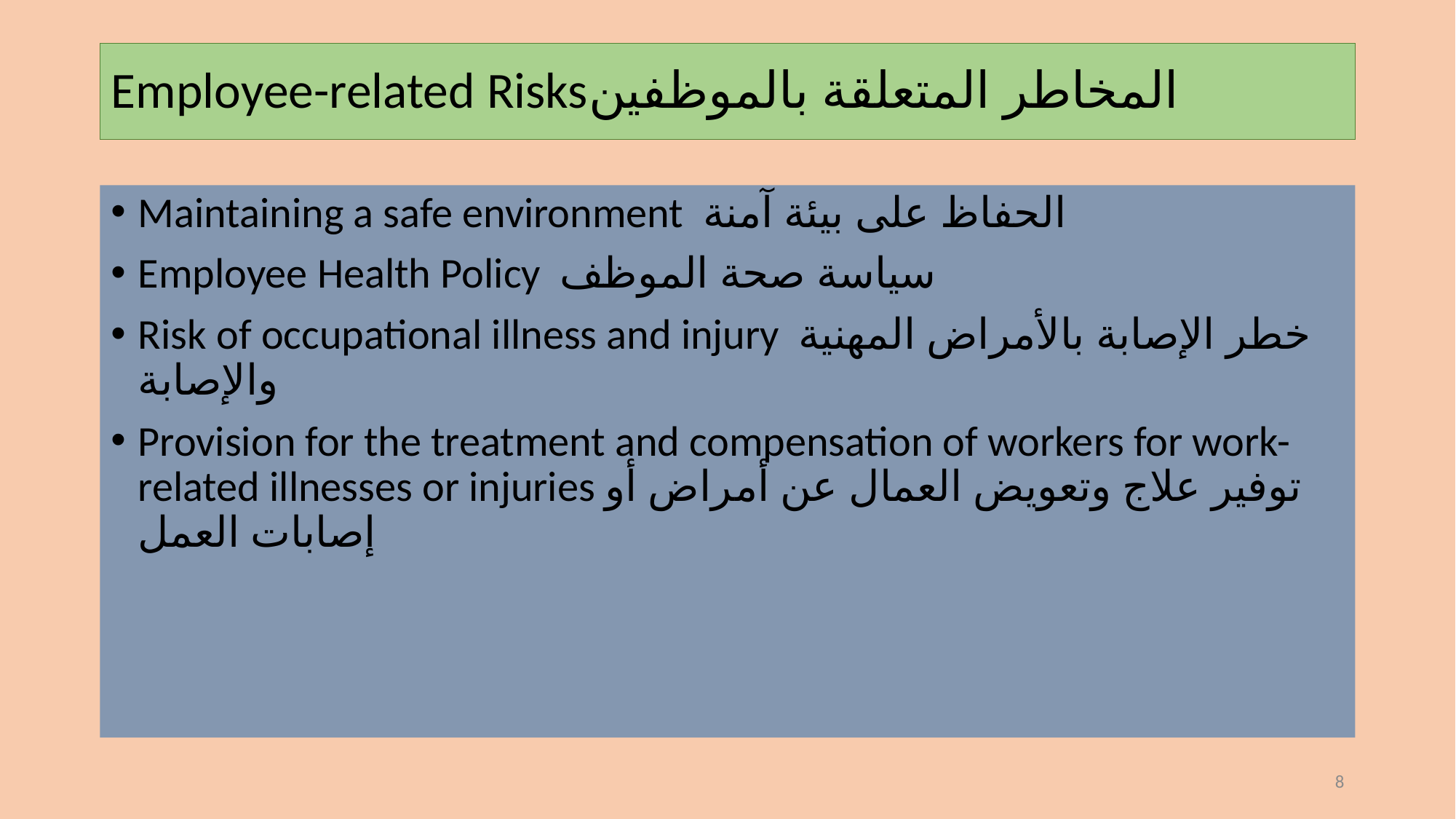

# Employee-related Risksالمخاطر المتعلقة بالموظفين
Maintaining a safe environment  الحفاظ على بيئة آمنة
Employee Health Policy  سياسة صحة الموظف
Risk of occupational illness and injury  خطر الإصابة بالأمراض المهنية والإصابة
Provision for the treatment and compensation of workers for work-related illnesses or injuries توفير علاج وتعويض العمال عن أمراض أو إصابات العمل

8